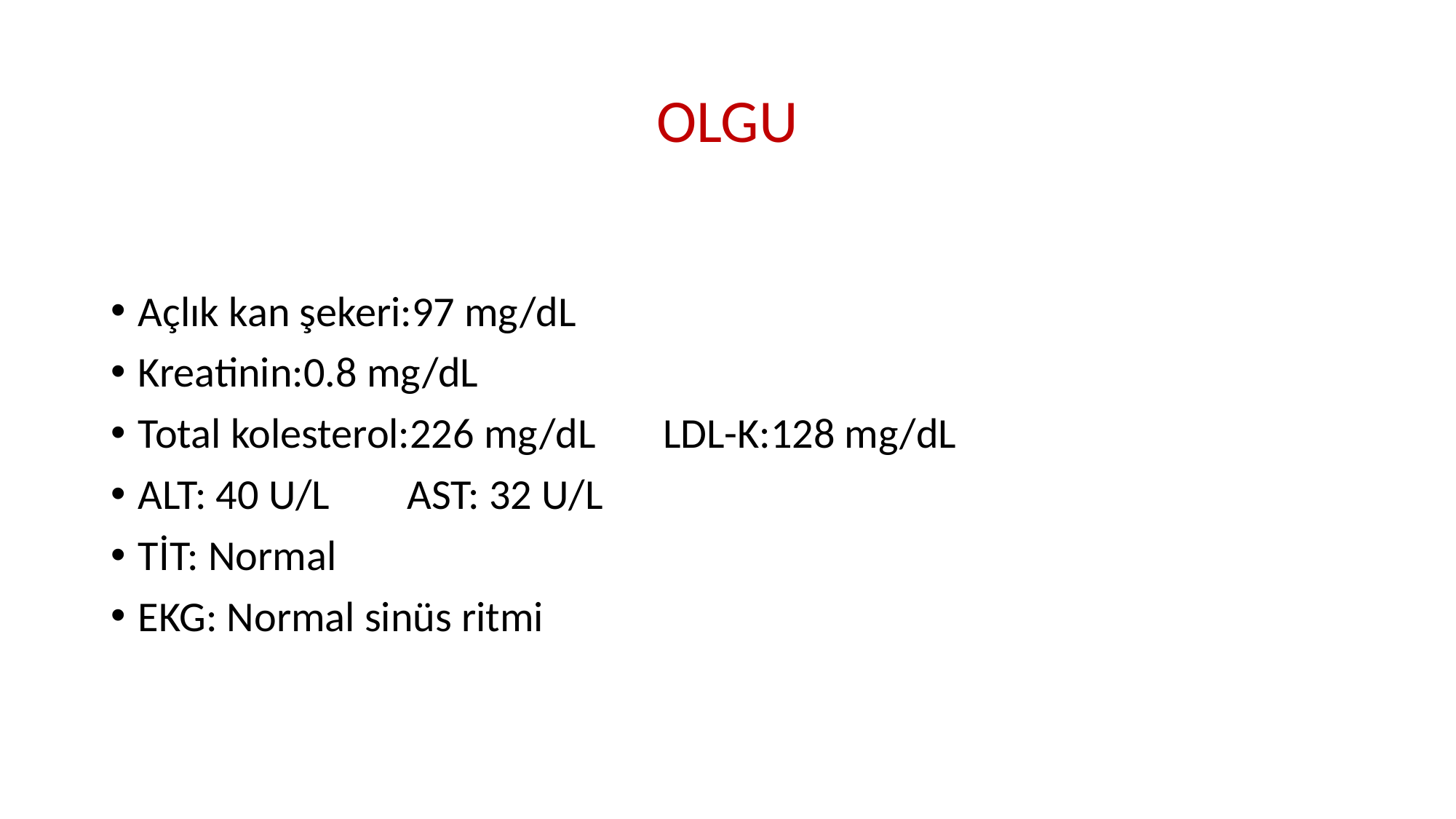

# OLGU

Açlık kan şekeri:97 mg/dL
Kreatinin:0.8 mg/dL
Total kolesterol:226 mg/dL       LDL-K:128 mg/dL
ALT: 40 U/L        AST: 32 U/L
TİT: Normal
EKG: Normal sinüs ritmi